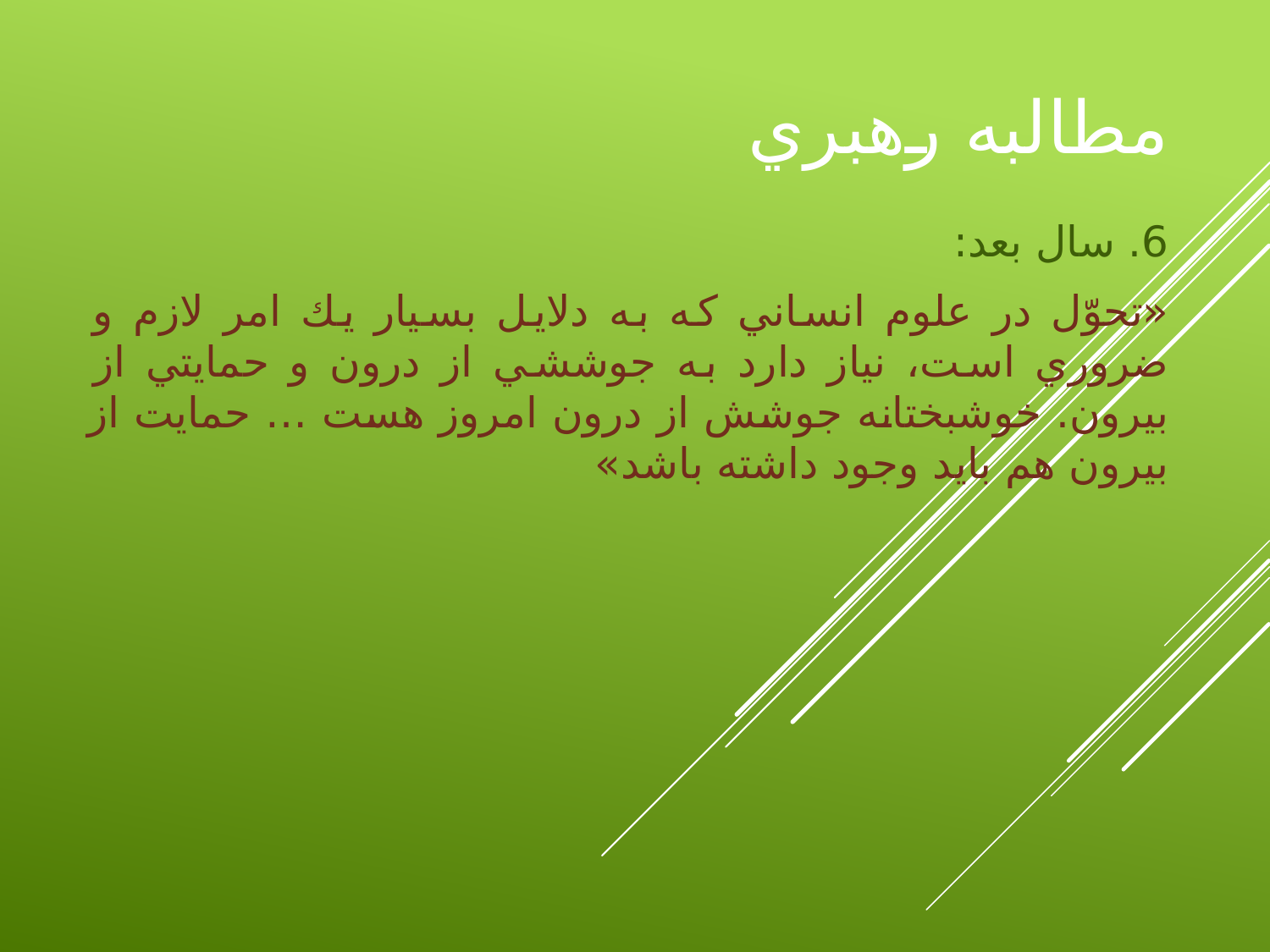

# مطالبه رهبري
6. سال بعد:
«تحوّل در علوم انساني كه به دلايل بسيار يك امر لازم و ضروري است، نياز دارد به جوششي از درون و حمايتي از بيرون. خوشبختانه جوشش از درون امروز هست … حمايت از بيرون هم بايد وجود داشته باشد»